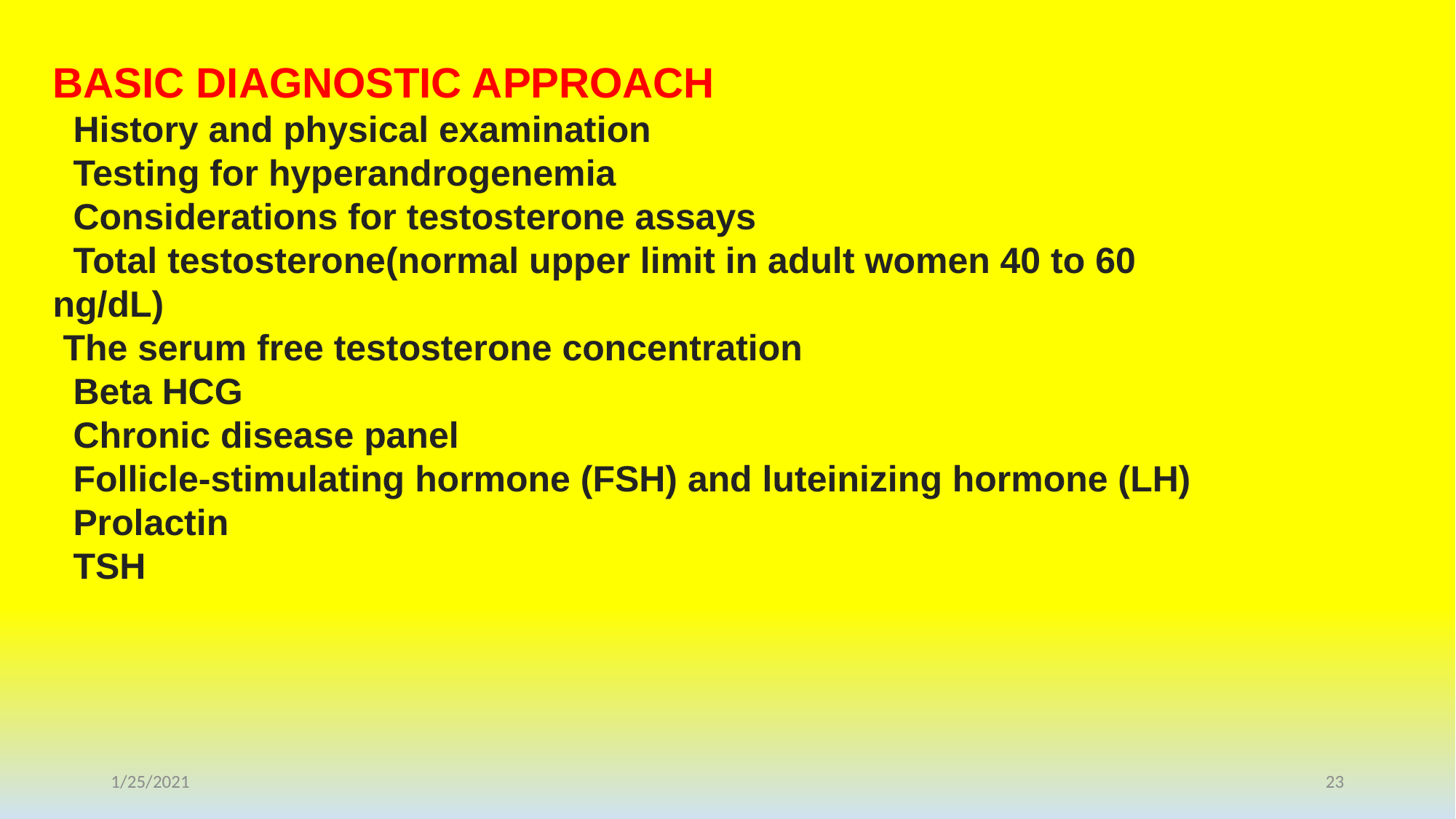

BASIC DIAGNOSTIC APPROACH
  History and physical examination
  Testing for hyperandrogenemia
  Considerations for testosterone assays
  Total testosterone(normal upper limit in adult women 40 to 60    ng/dL)
 The serum free testosterone concentration
  Beta HCG
  Chronic disease panel
  Follicle-stimulating hormone (FSH) and luteinizing hormone (LH)
  Prolactin
  TSH
1/25/2021
23